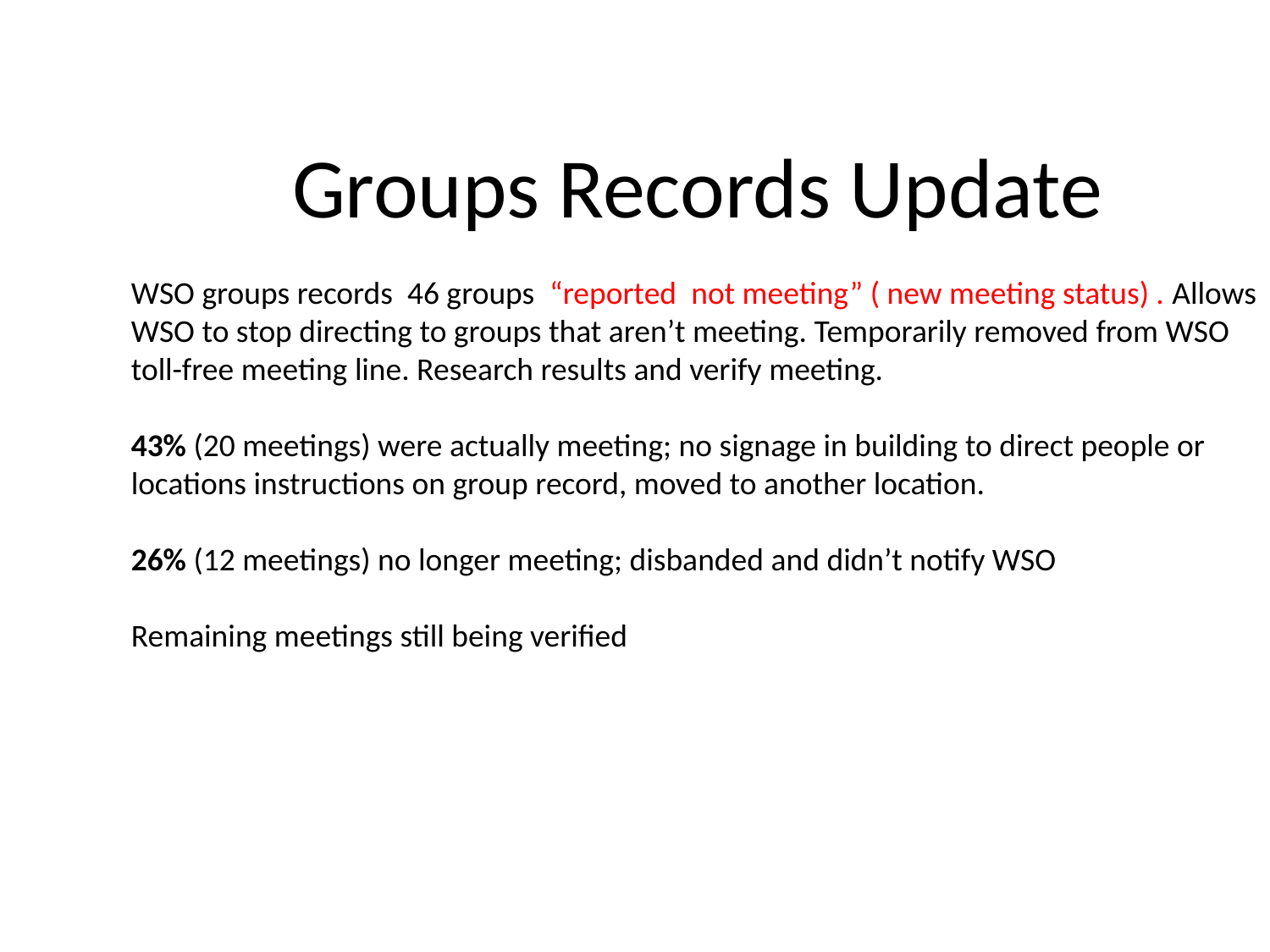

Groups Records Update

WSO groups records  46 groups  “reported  not meeting” ( new meeting status) . Allows
WSO to stop directing to groups that aren’t meeting. Temporarily removed from WSO
toll-free meeting line. Research results and verify meeting.

43% (20 meetings) were actually meeting; no signage in building to direct people or
locations instructions on group record, moved to another location.

26% (12 meetings) no longer meeting; disbanded and didn’t notify WSO

Remaining meetings still being verified